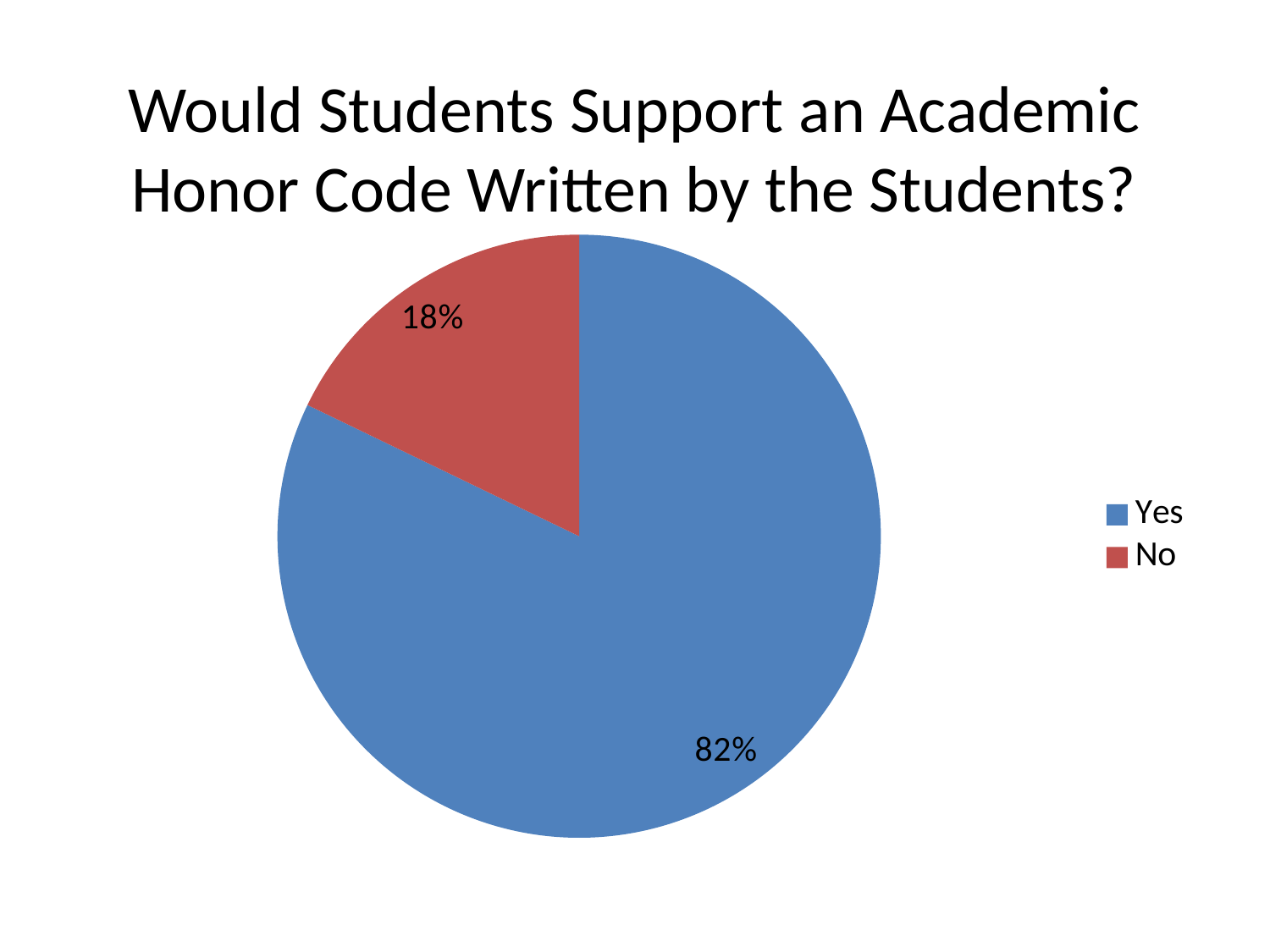

# Would Students Support an Academic Honor Code Written by the Students?

### Chart

| Category |  |
|---|---|
| Yes | 1184.0 |
| No | 257.0 |